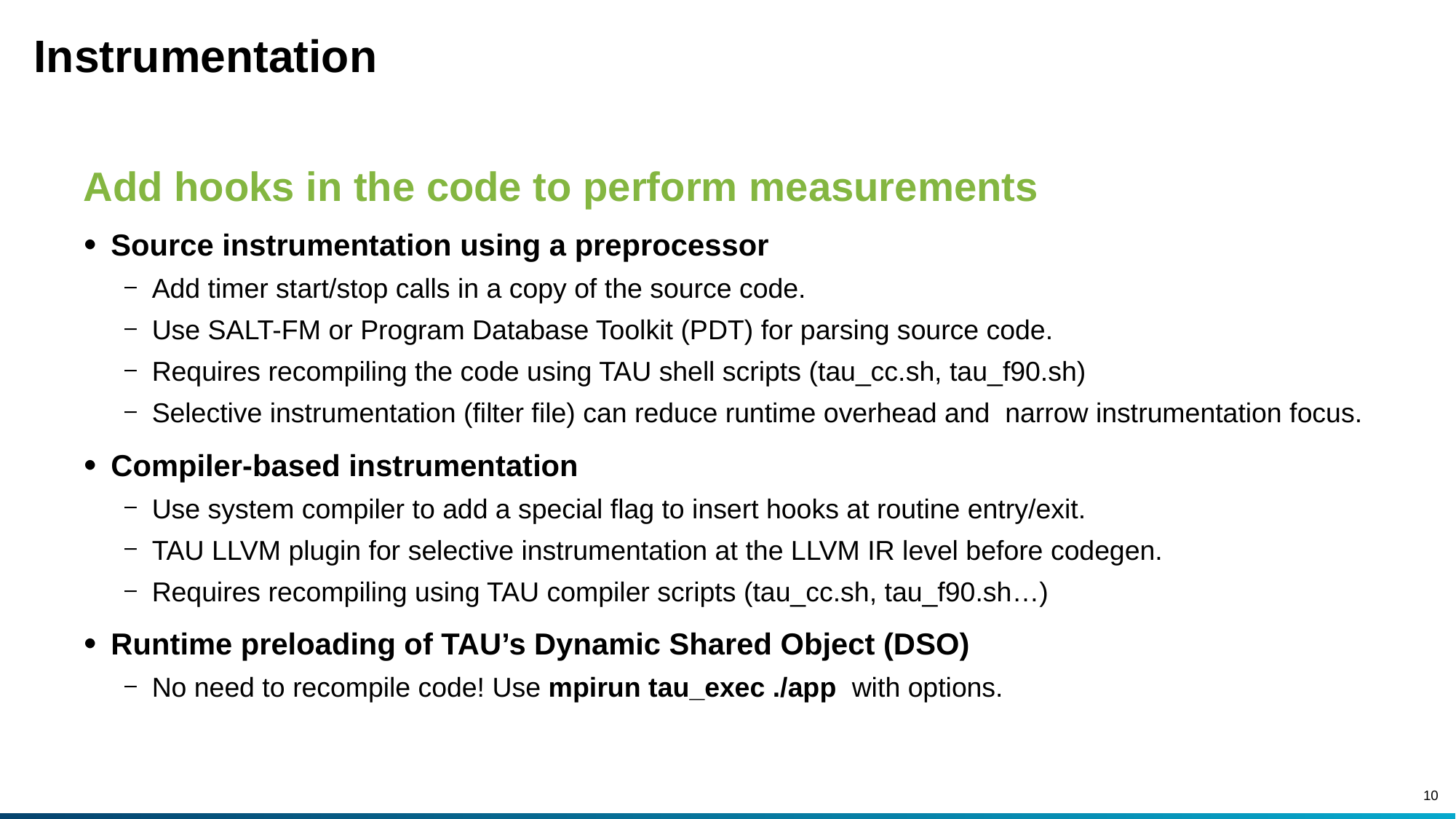

# Instrumentation
Add hooks in the code to perform measurements
Source instrumentation using a preprocessor
Add timer start/stop calls in a copy of the source code.
Use SALT-FM or Program Database Toolkit (PDT) for parsing source code.
Requires recompiling the code using TAU shell scripts (tau_cc.sh, tau_f90.sh)
Selective instrumentation (filter file) can reduce runtime overhead and  narrow instrumentation focus.
Compiler-based instrumentation
Use system compiler to add a special flag to insert hooks at routine entry/exit.
TAU LLVM plugin for selective instrumentation at the LLVM IR level before codegen.
Requires recompiling using TAU compiler scripts (tau_cc.sh, tau_f90.sh…)
Runtime preloading of TAU’s Dynamic Shared Object (DSO)
No need to recompile code! Use mpirun tau_exec ./app  with options.